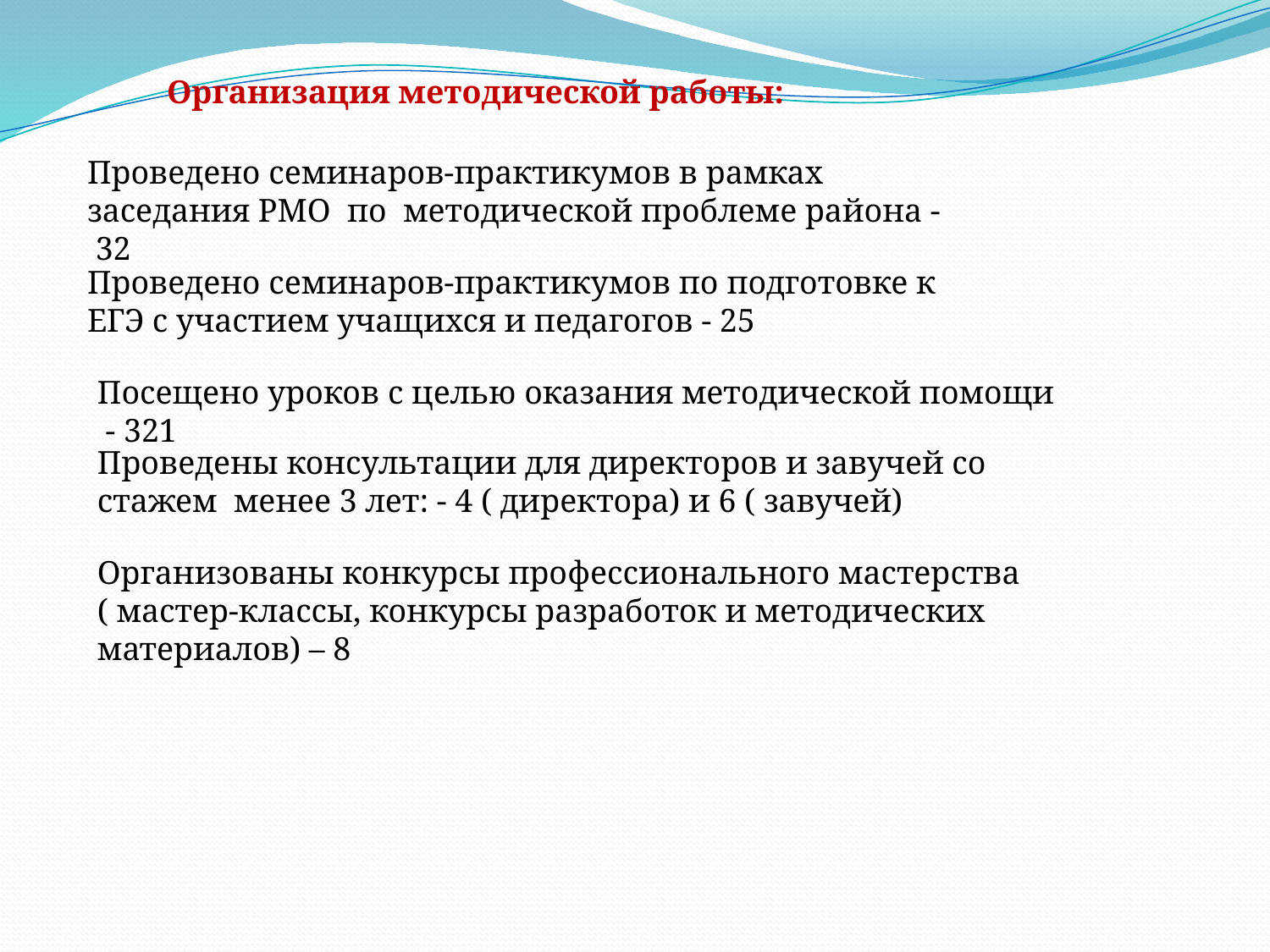

Организация методической работы:
Проведено семинаров-практикумов в рамках заседания РМО  по  методической проблеме района -  32
Проведено семинаров-практикумов по подготовке к ЕГЭ с участием учащихся и педагогов - 25
Посещено уроков с целью оказания методической помощи  - 321
Проведены консультации для директоров и завучей со стажем  менее 3 лет: - 4 ( директора) и 6 ( завучей)
Организованы конкурсы профессионального мастерства ( мастер-классы, конкурсы разработок и методических материалов) – 8